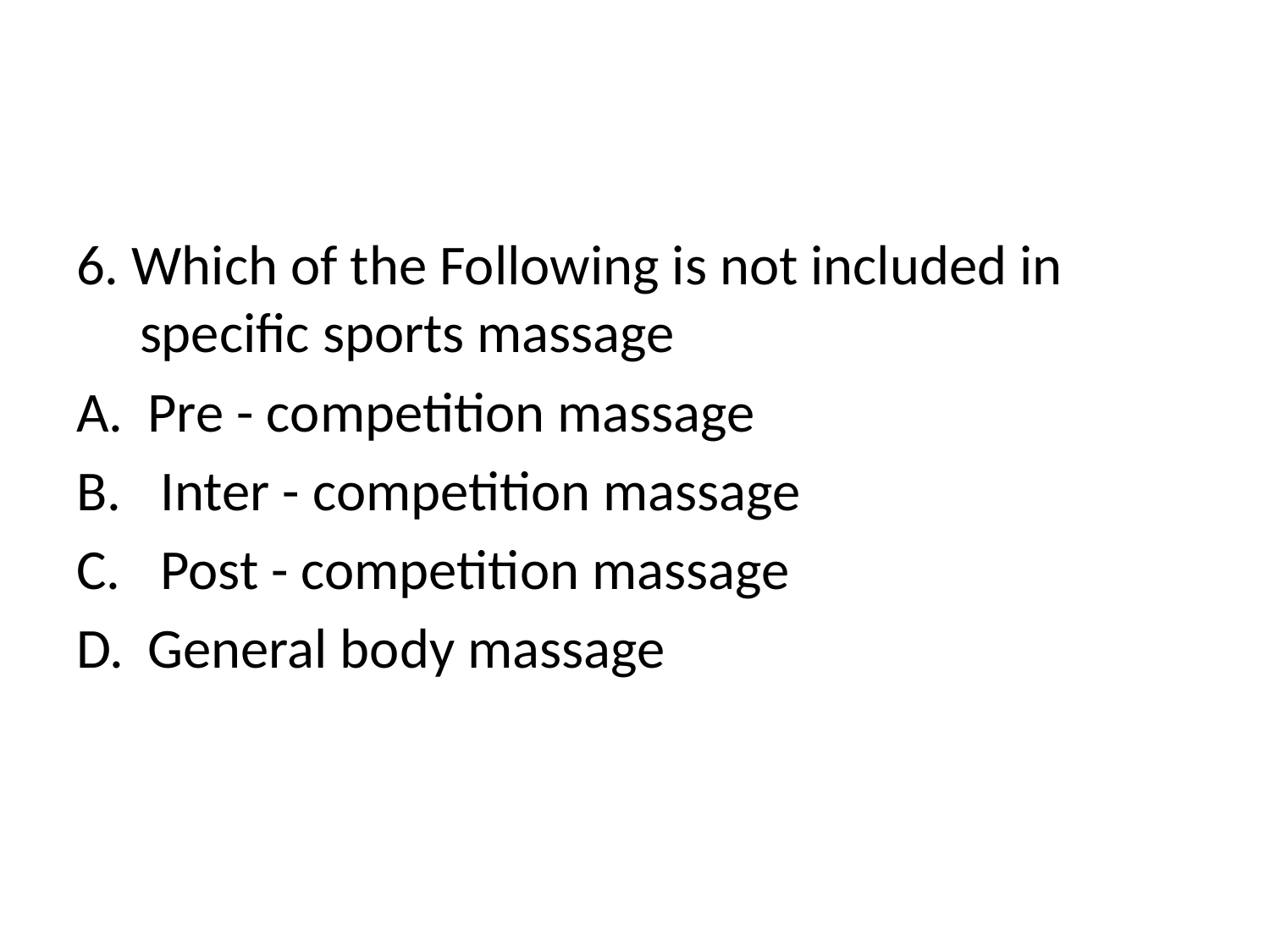

#
6. Which of the Following is not included in specific sports massage
Pre - competition massage
 Inter - competition massage
 Post - competition massage
General body massage